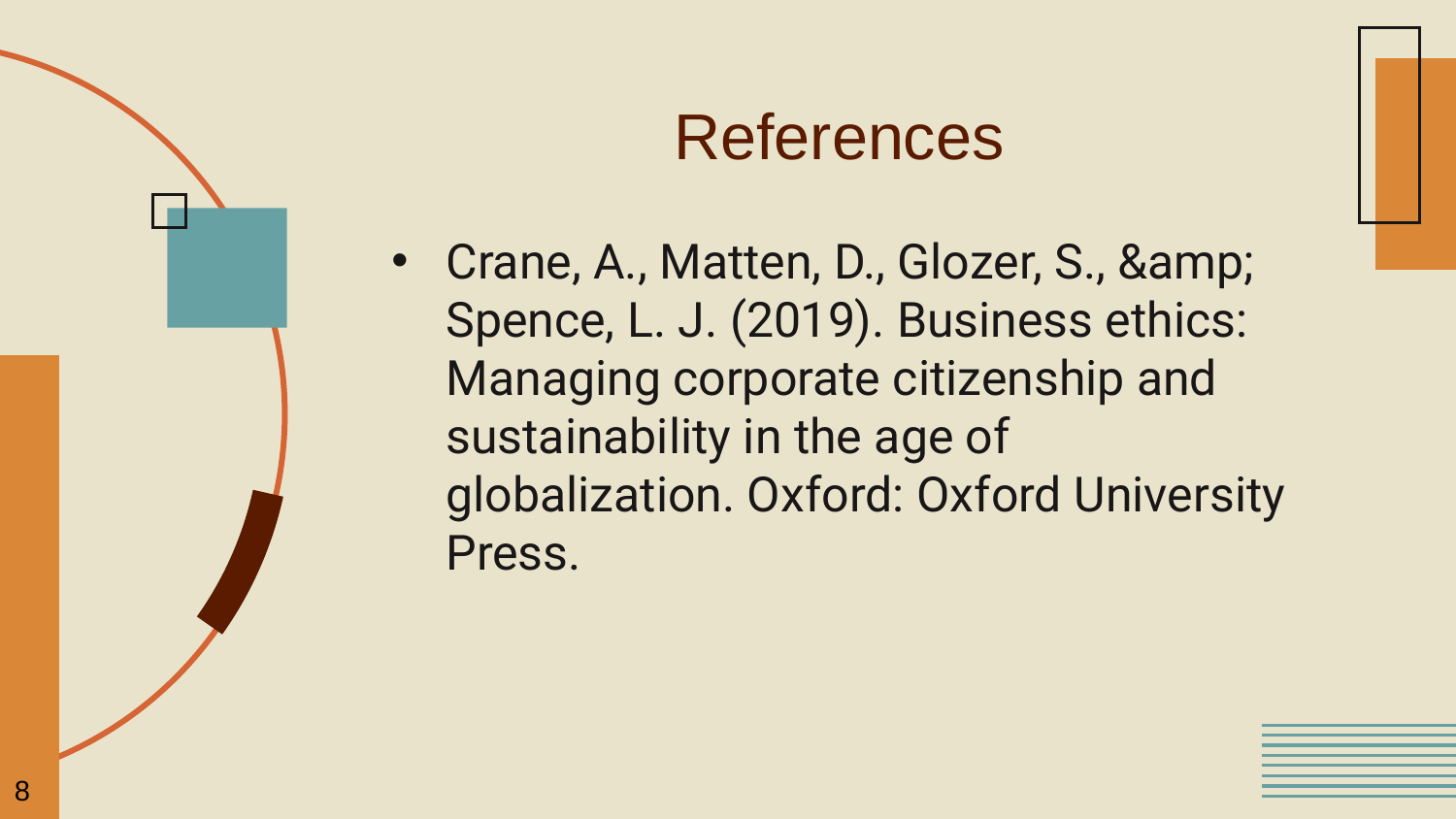

# References
Crane, A., Matten, D., Glozer, S., &amp; Spence, L. J. (2019). Business ethics: Managing corporate citizenship and sustainability in the age of globalization. Oxford: Oxford University Press.
8